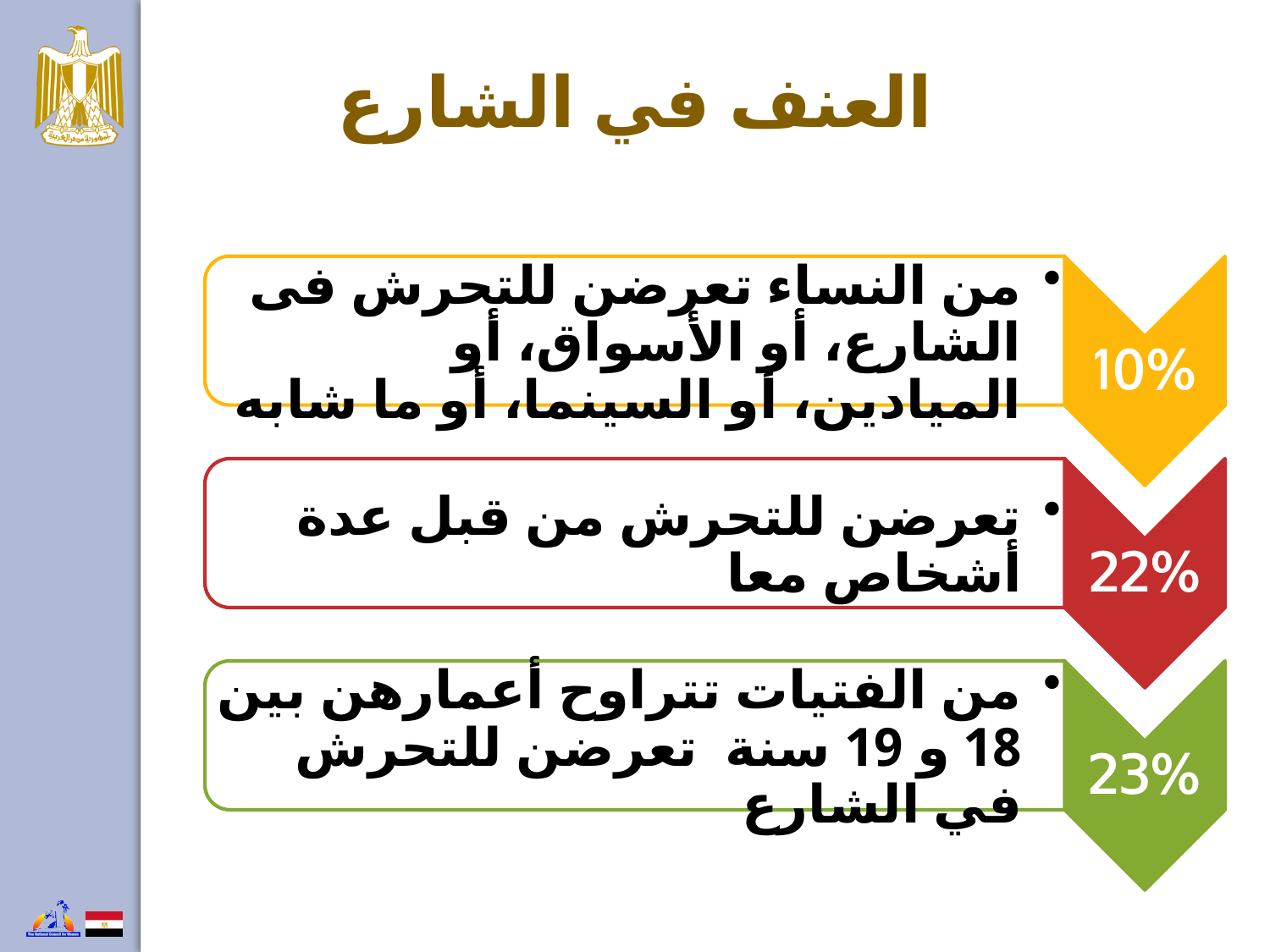

العنف في الشارع
10%
من النساء تعرضن للتحرش فى الشارع، أو الأسواق، أو الميادين، أو السينما، أو ما شابه
22%
تعرضن للتحرش من قبل عدة أشخاص معا
23%
من الفتيات تتراوح أعمارهن بين 18 و 19 سنة  تعرضن للتحرش في الشارع